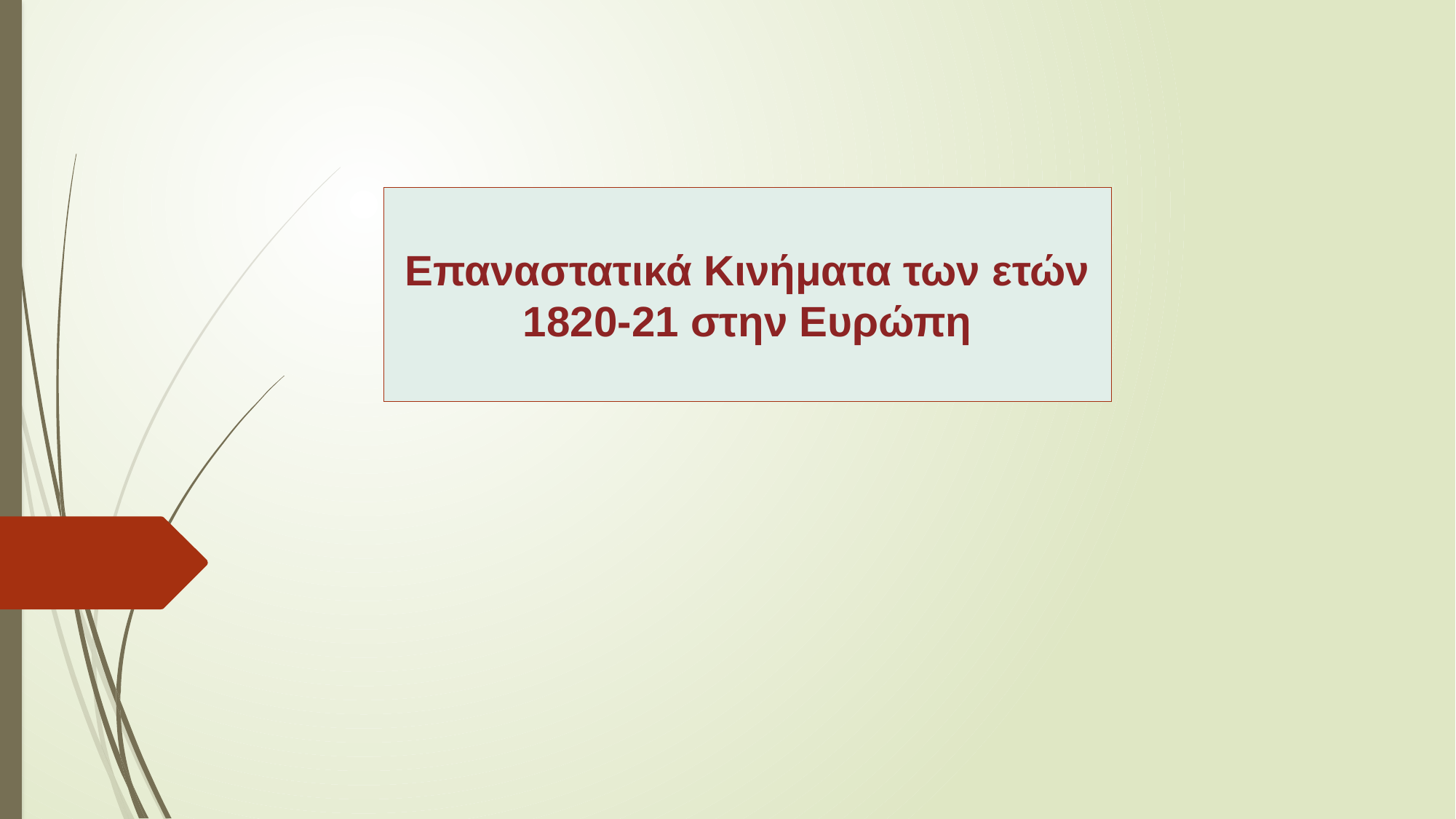

Επαναστατικά Κινήματα των ετών 1820-21 στην Ευρώπη